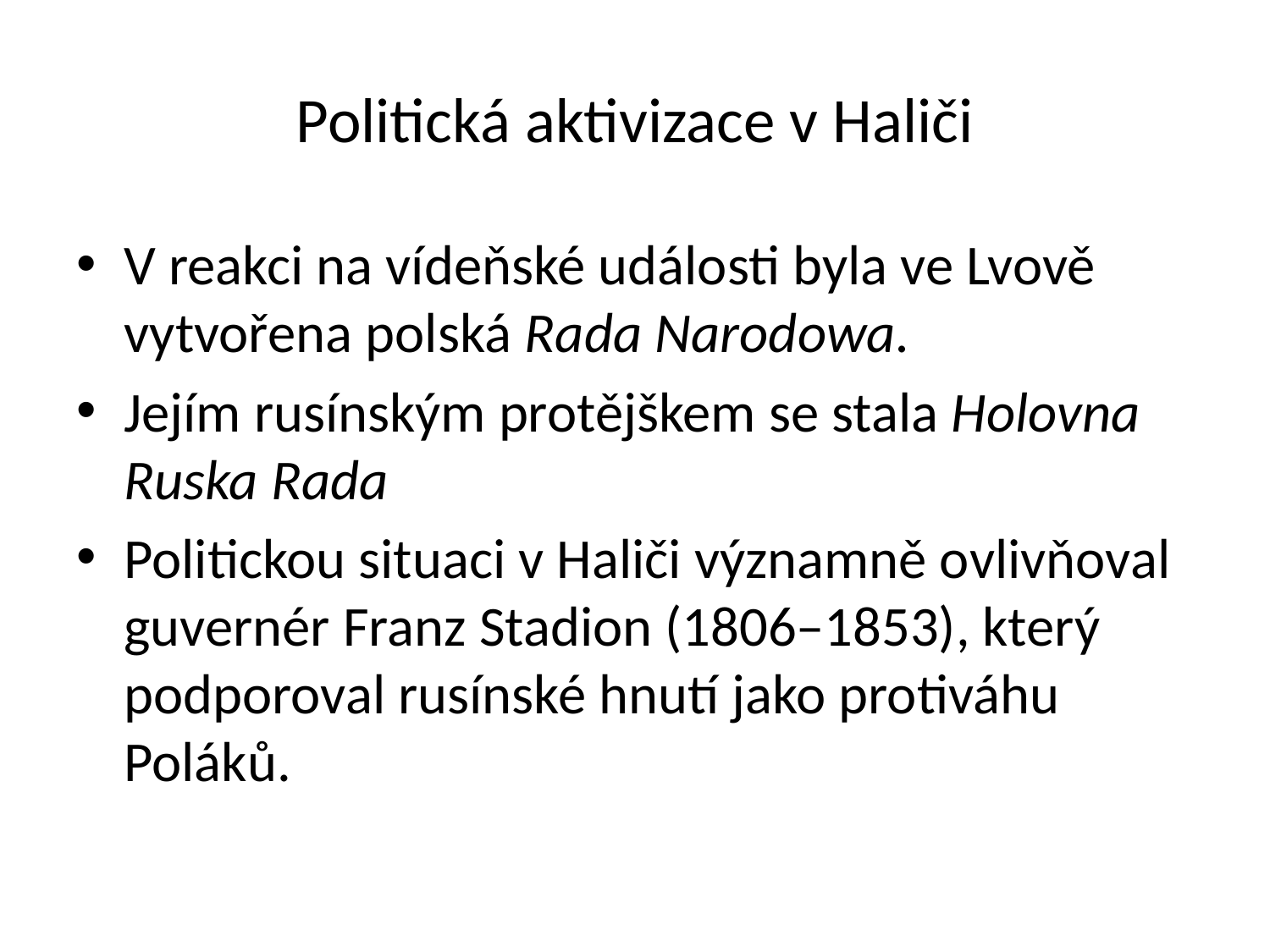

# Politická aktivizace v Haliči
V reakci na vídeňské události byla ve Lvově vytvořena polská Rada Narodowa.
Jejím rusínským protějškem se stala Holovna Ruska Rada
Politickou situaci v Haliči významně ovlivňoval guvernér Franz Stadion (1806–1853), který podporoval rusínské hnutí jako protiváhu Poláků.